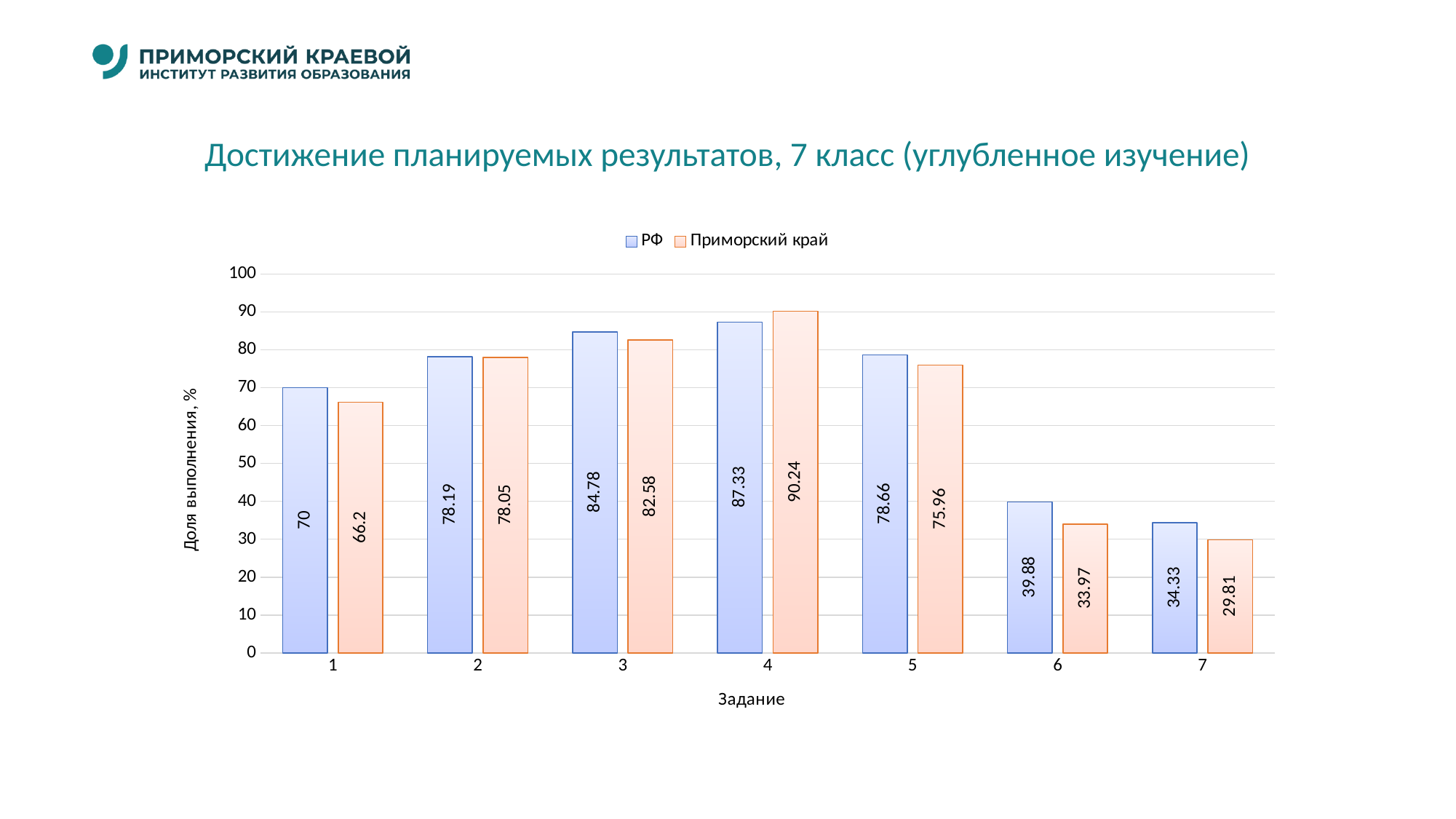

# Достижение планируемых результатов, 7 класс (углубленное изучение)

### Chart

| Category | РФ | Приморский край |
|---|---|---|
| 1 | 70.0 | 66.2 |
| 2 | 78.19 | 78.05 |
| 3 | 84.78 | 82.58 |
| 4 | 87.33 | 90.24 |
| 5 | 78.66 | 75.96 |
| 6 | 39.88 | 33.97 |
| 7 | 34.33 | 29.81 |